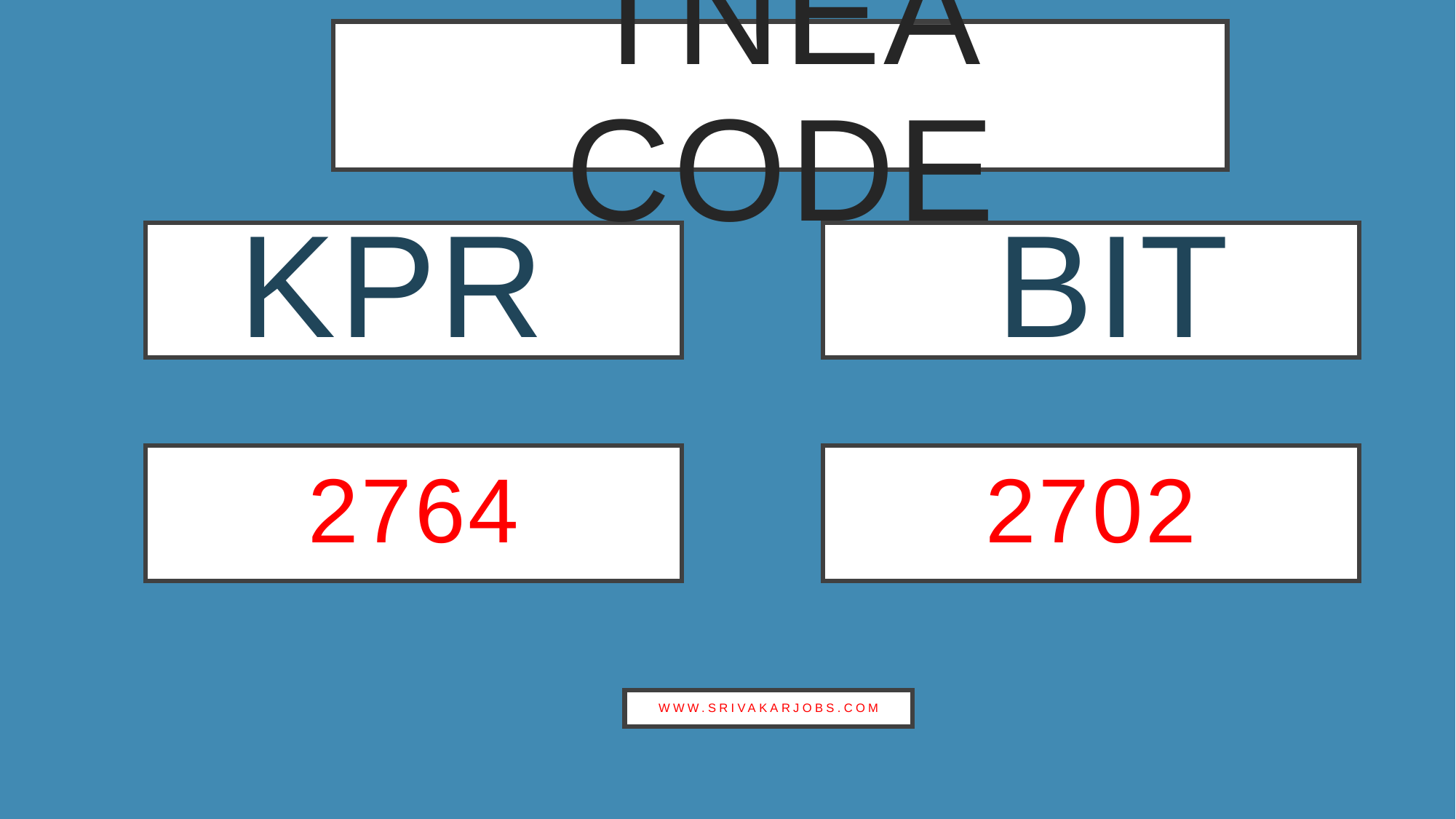

Tnea code
 bit
# kpr
2764
2702
www.srivakarjobs.com